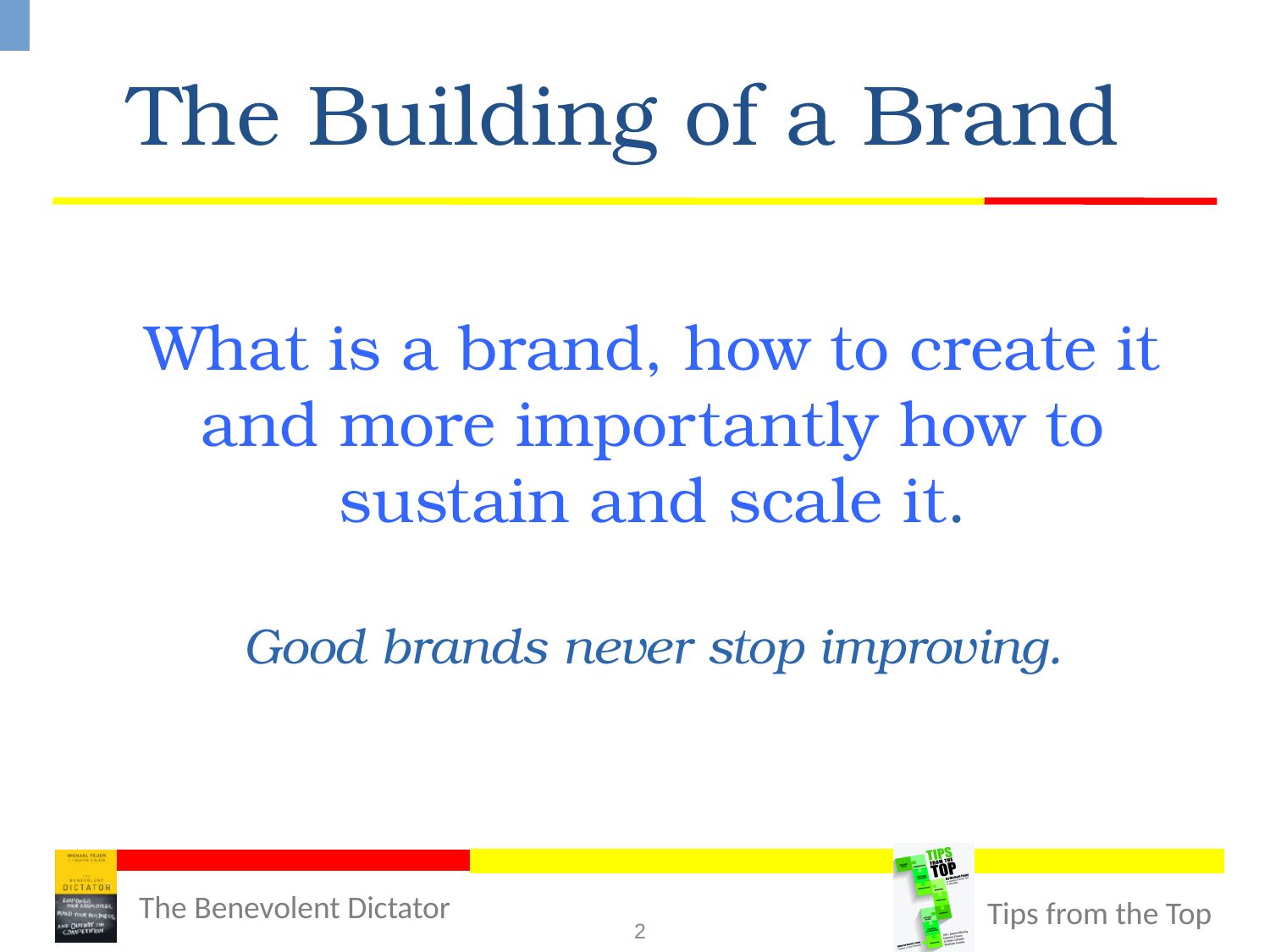

# The Building of a Brand

What is a brand, how to create it and more importantly how to sustain and scale it.

Good brands never stop improving.

2